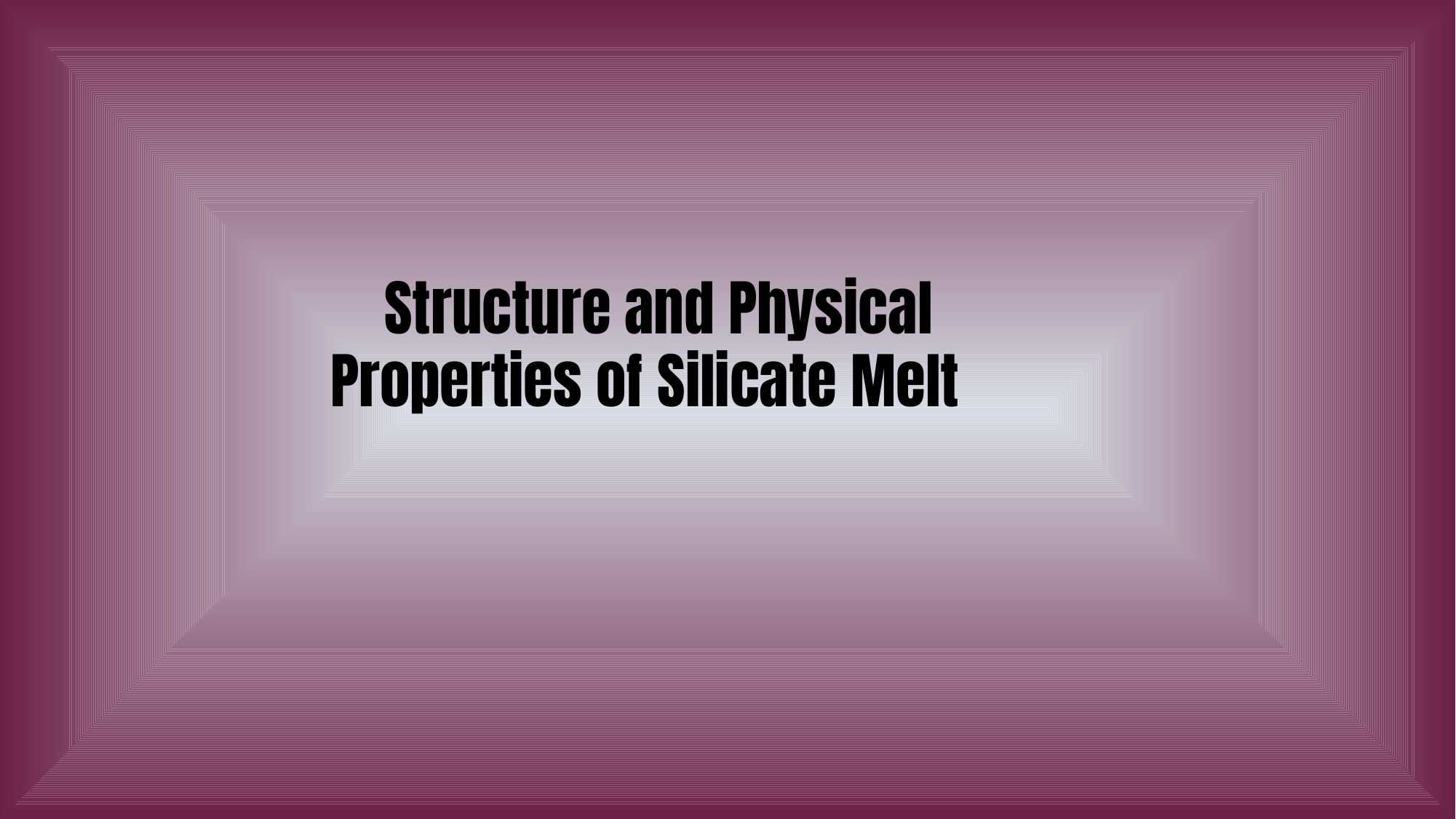

Structure and Physical Properties of Silicate Melt